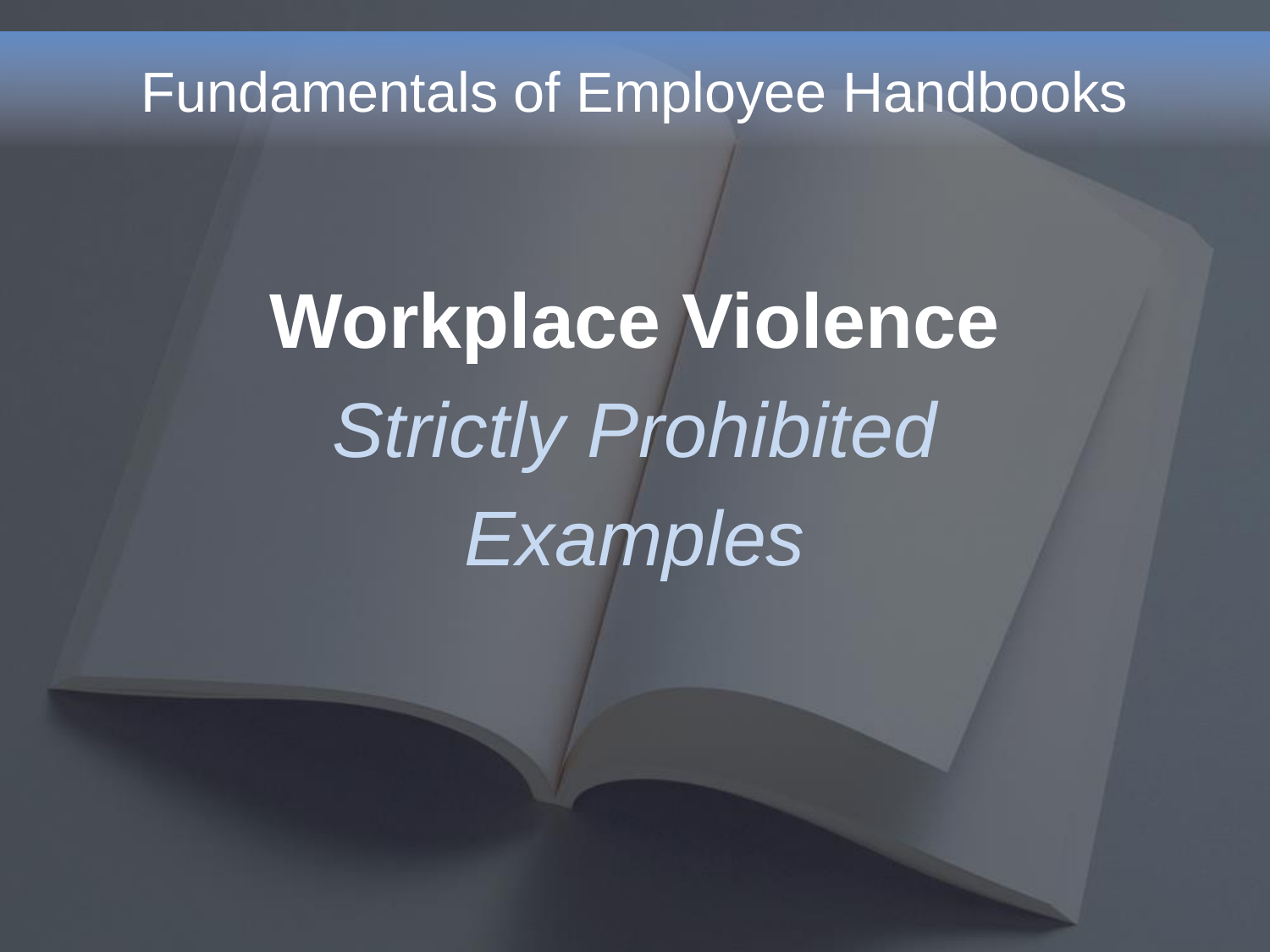

# Fundamentals of Employee Handbooks
Workplace Violence
Strictly Prohibited
Examples